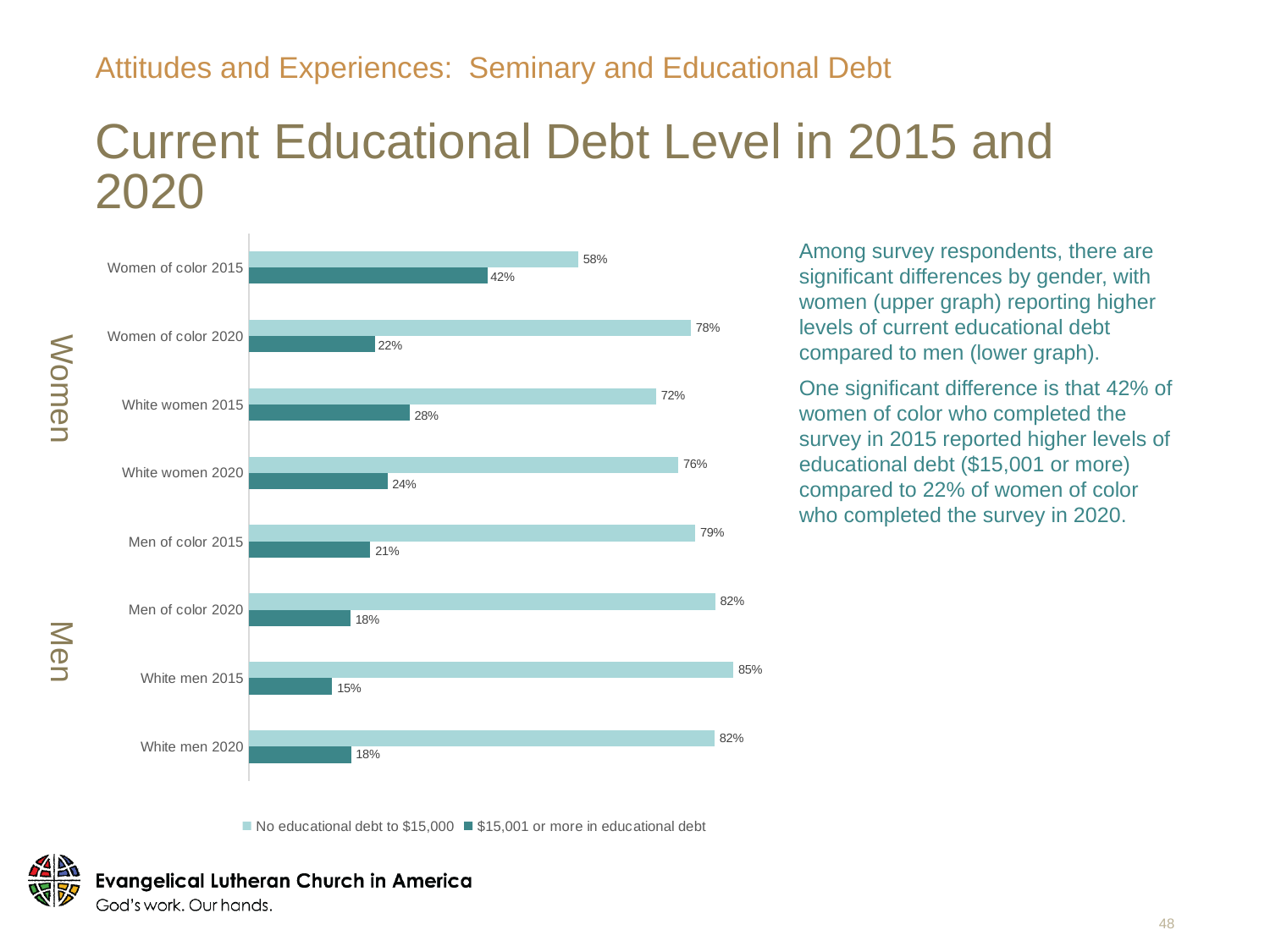

Attitudes and Experiences:  Seminary and Educational Debt
# Current Educational Debt Level in 2015 and 2020

### Chart

| Category | $15,001 or more in educational debt | No educational debt to $15,000 |
|---|---|---|
| White men 2020 | 0.18 | 0.82 |
| White men 2015 | 0.147 | 0.853 |
| Men of color 2020 | 0.179 | 0.821 |
| Men of color 2015 | 0.214 | 0.786 |
| White women 2020 | 0.244 | 0.756 |
| White women 2015 | 0.283 | 0.717 |
| Women of color 2020 | 0.222 | 0.778 |
| Women of color 2015 | 0.42 | 0.58 |
Among survey respondents, there are significant differences by gender, with women (upper graph) reporting higher levels of current educational debt compared to men (lower graph).
One significant difference is that 42% of women of color who completed the survey in 2015 reported higher levels of educational debt ($15,001 or more) compared to 22% of women of color who completed the survey in 2020.

           Women                    Men